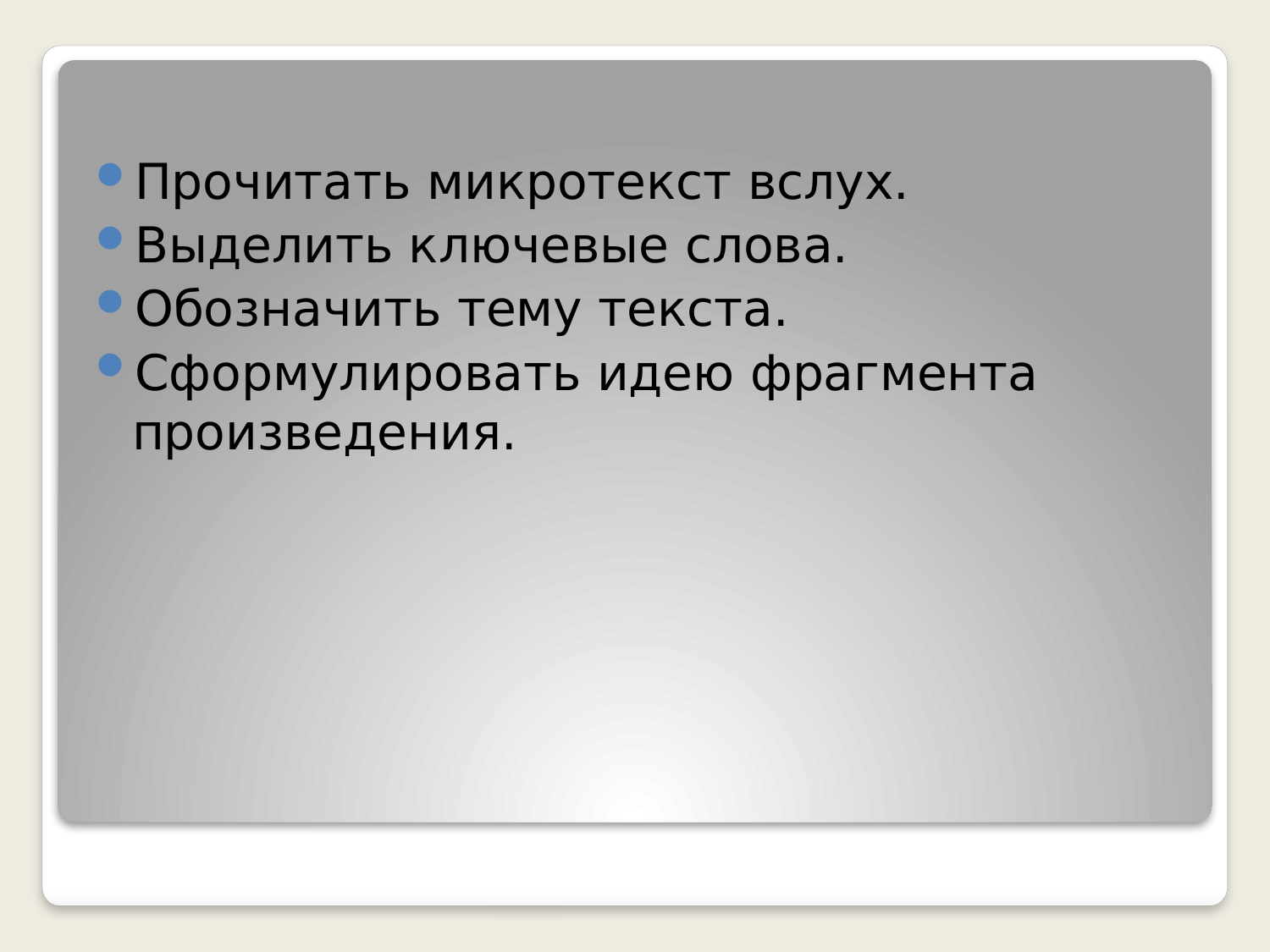

Прочитать микротекст вслух.
Выделить ключевые слова.
Обозначить тему текста.
Сформулировать идею фрагмента произведения.